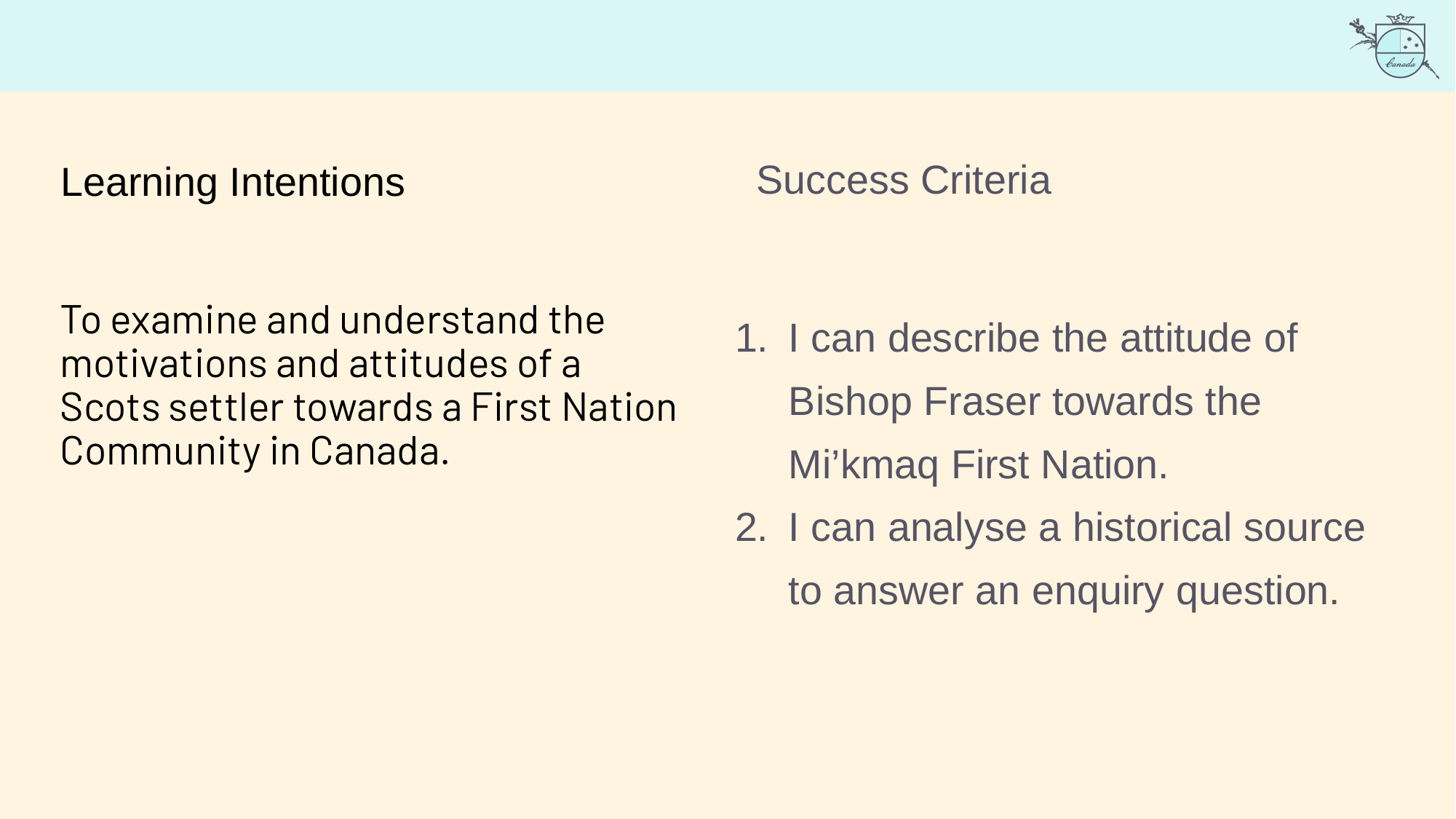

Learning Intentions
Success Criteria
To examine and understand the motivations and attitudes of a Scots settler towards a First Nation Community in Canada.

I can describe the attitude of Bishop Fraser towards the Mi’kmaq First Nation.
I can analyse a historical source to answer an enquiry question.